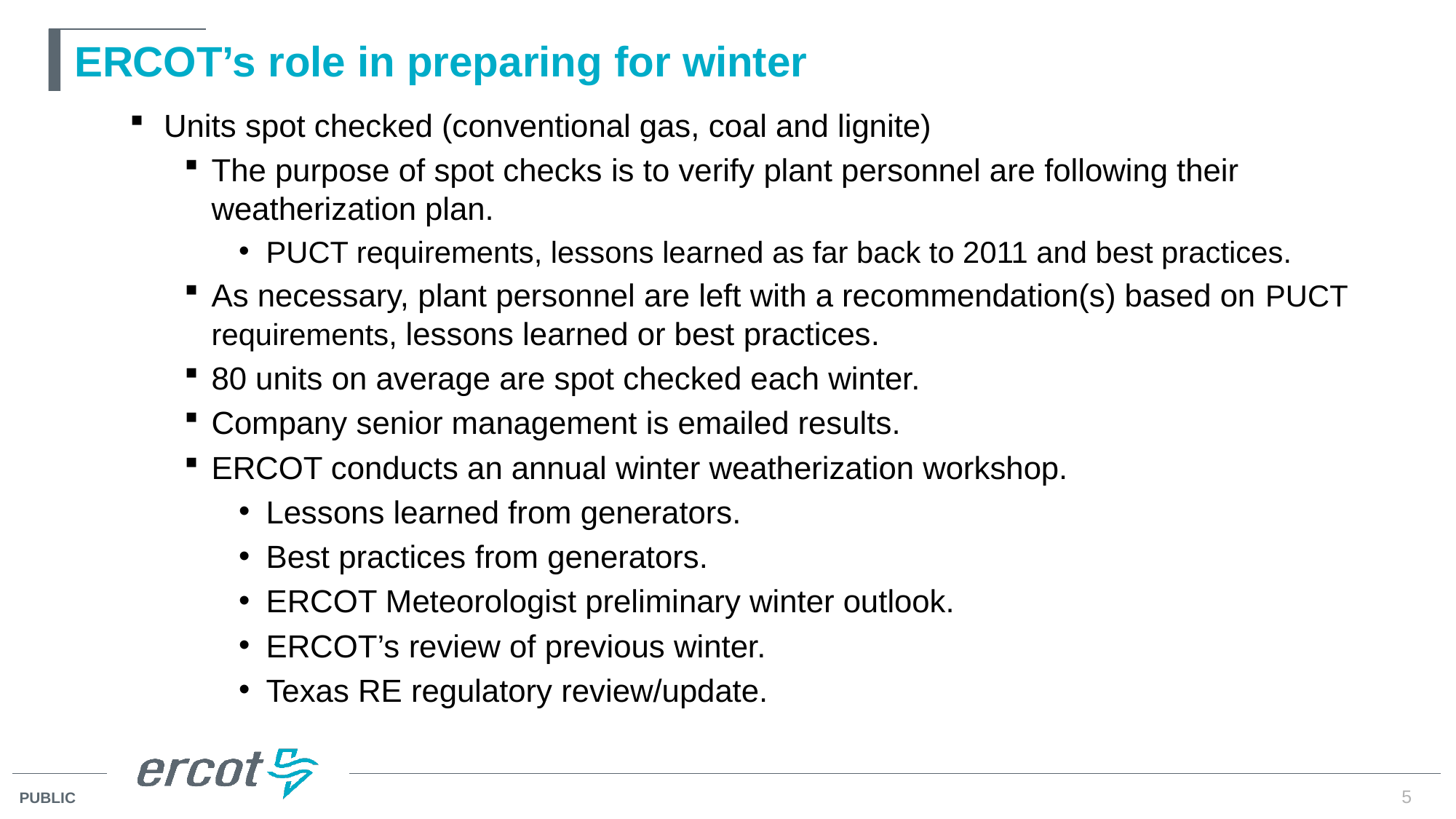

# ERCOT’s role in preparing for winter
Units spot checked (conventional gas, coal and lignite)
The purpose of spot checks is to verify plant personnel are following their weatherization plan.
PUCT requirements, lessons learned as far back to 2011 and best practices.
As necessary, plant personnel are left with a recommendation(s) based on PUCT requirements, lessons learned or best practices.
80 units on average are spot checked each winter.
Company senior management is emailed results.
ERCOT conducts an annual winter weatherization workshop.
Lessons learned from generators.
Best practices from generators.
ERCOT Meteorologist preliminary winter outlook.
ERCOT’s review of previous winter.
Texas RE regulatory review/update.

5